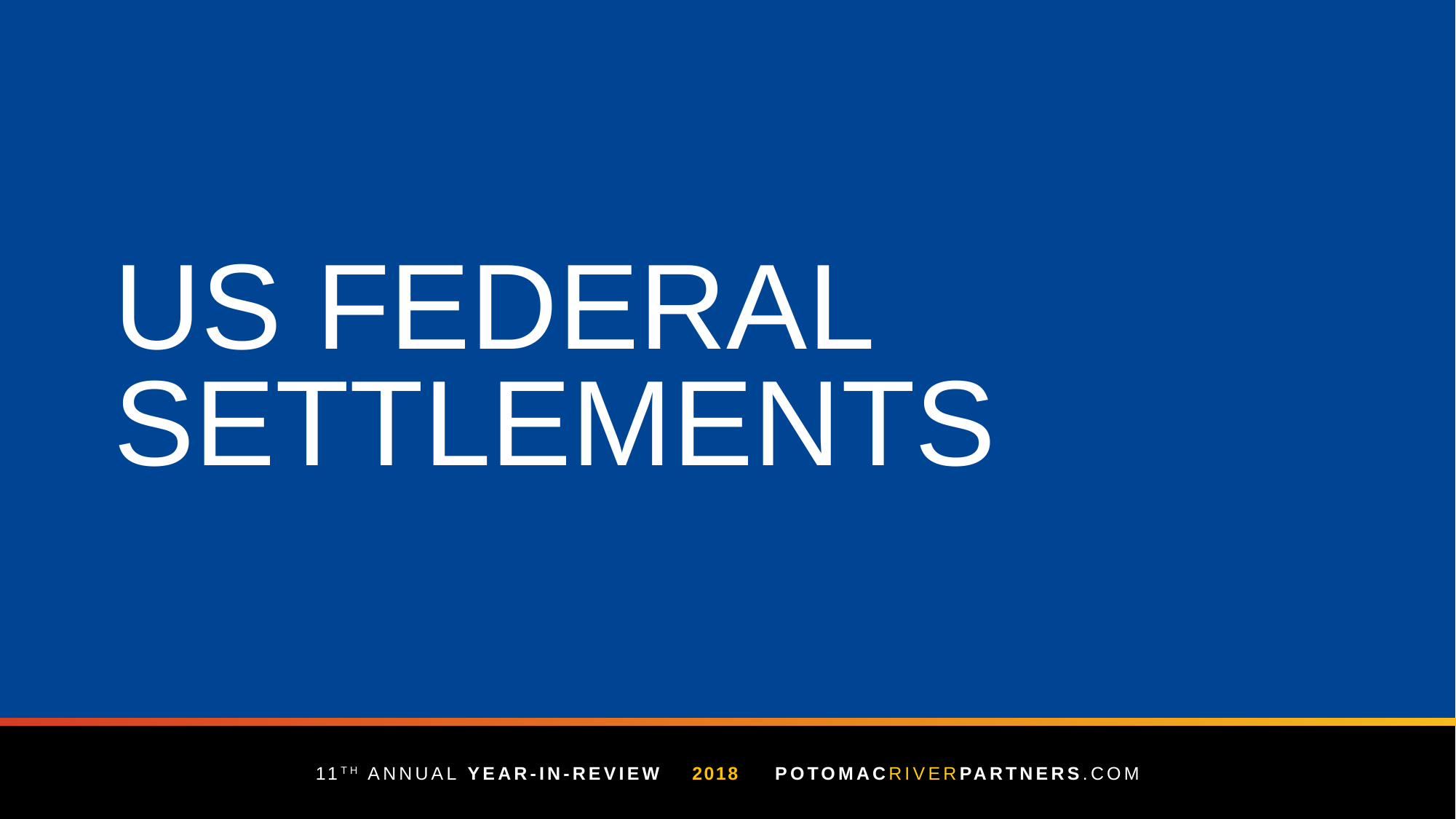

# US FEDERAL SETTLEMENTS

11TH ANNUAL YEAR-IN-REVIEW    2018
POTOMACRIVERPARTNERS.COM